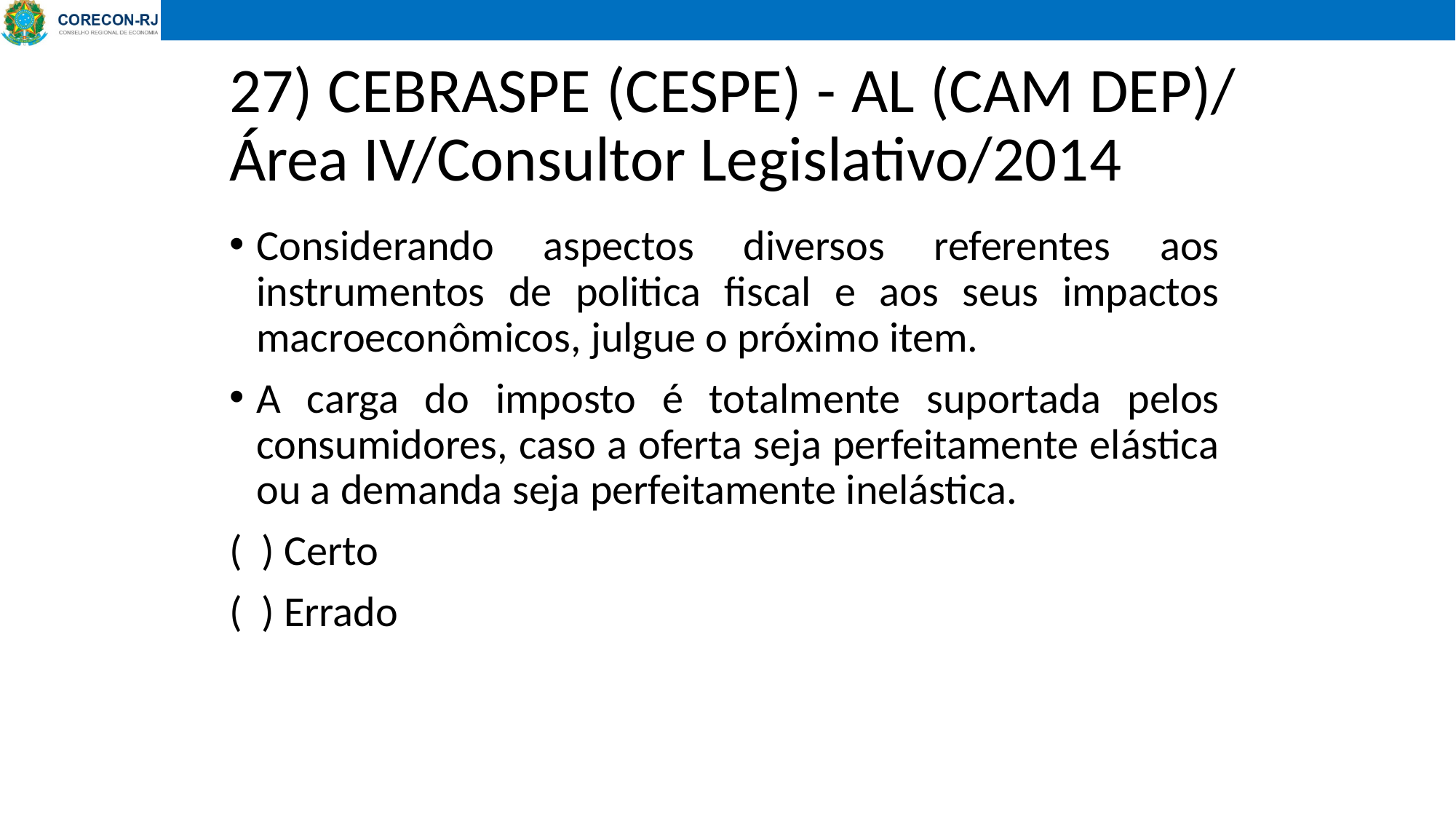

# 27) CEBRASPE (CESPE) - AL (CAM DEP)/ Área IV/Consultor Legislativo/2014
Considerando aspectos diversos referentes aos instrumentos de politica fiscal e aos seus impactos macroeconômicos, julgue o próximo item.
A carga do imposto é totalmente suportada pelos consumidores, caso a oferta seja perfeitamente elástica ou a demanda seja perfeitamente inelástica.
(  ) Certo
(  ) Errado